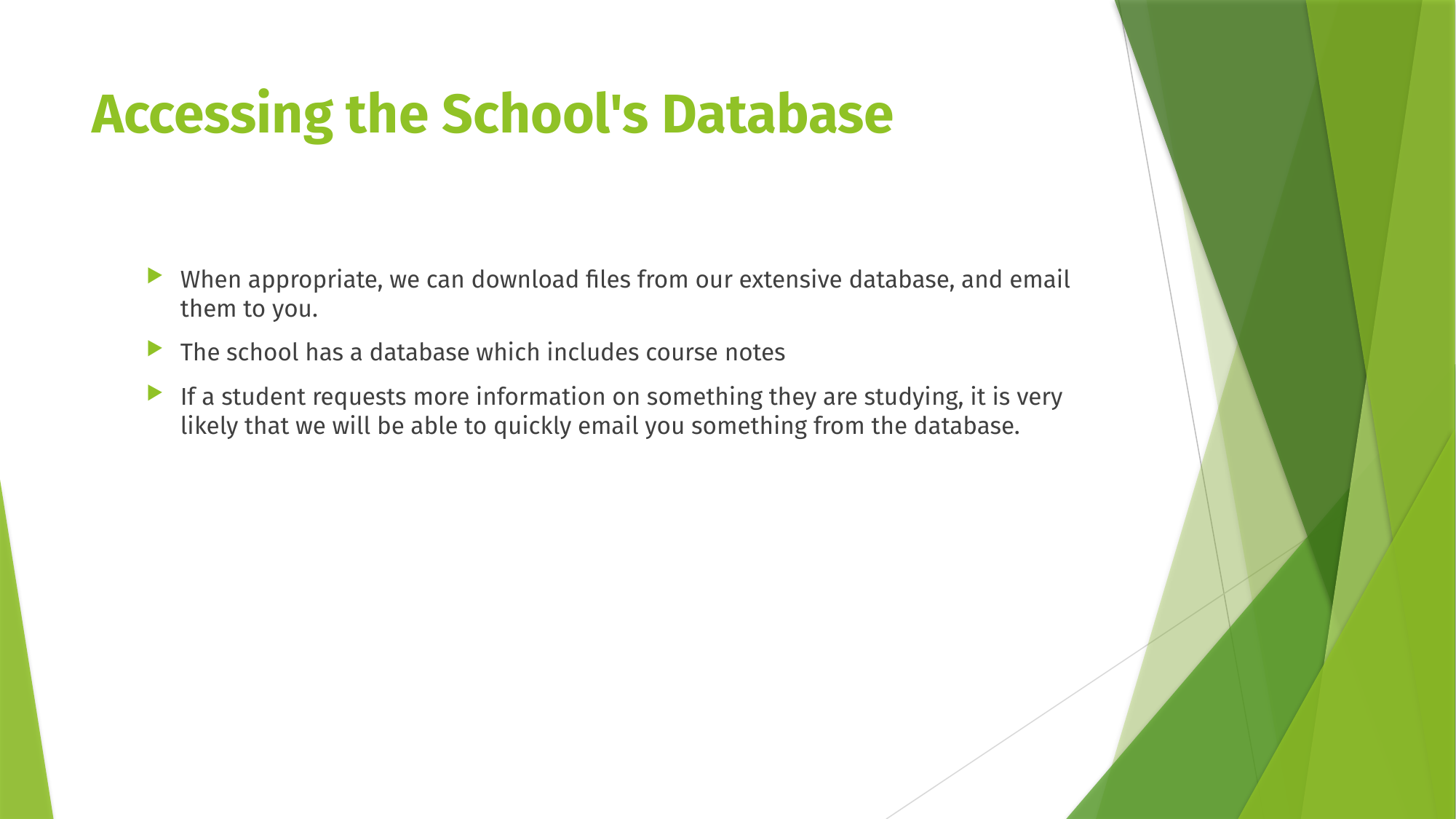

# Accessing the School's Database
When appropriate, we can download files from our extensive database, and email them to you.
The school has a database which includes course notes
If a student requests more information on something they are studying, it is very likely that we will be able to quickly email you something from the database.